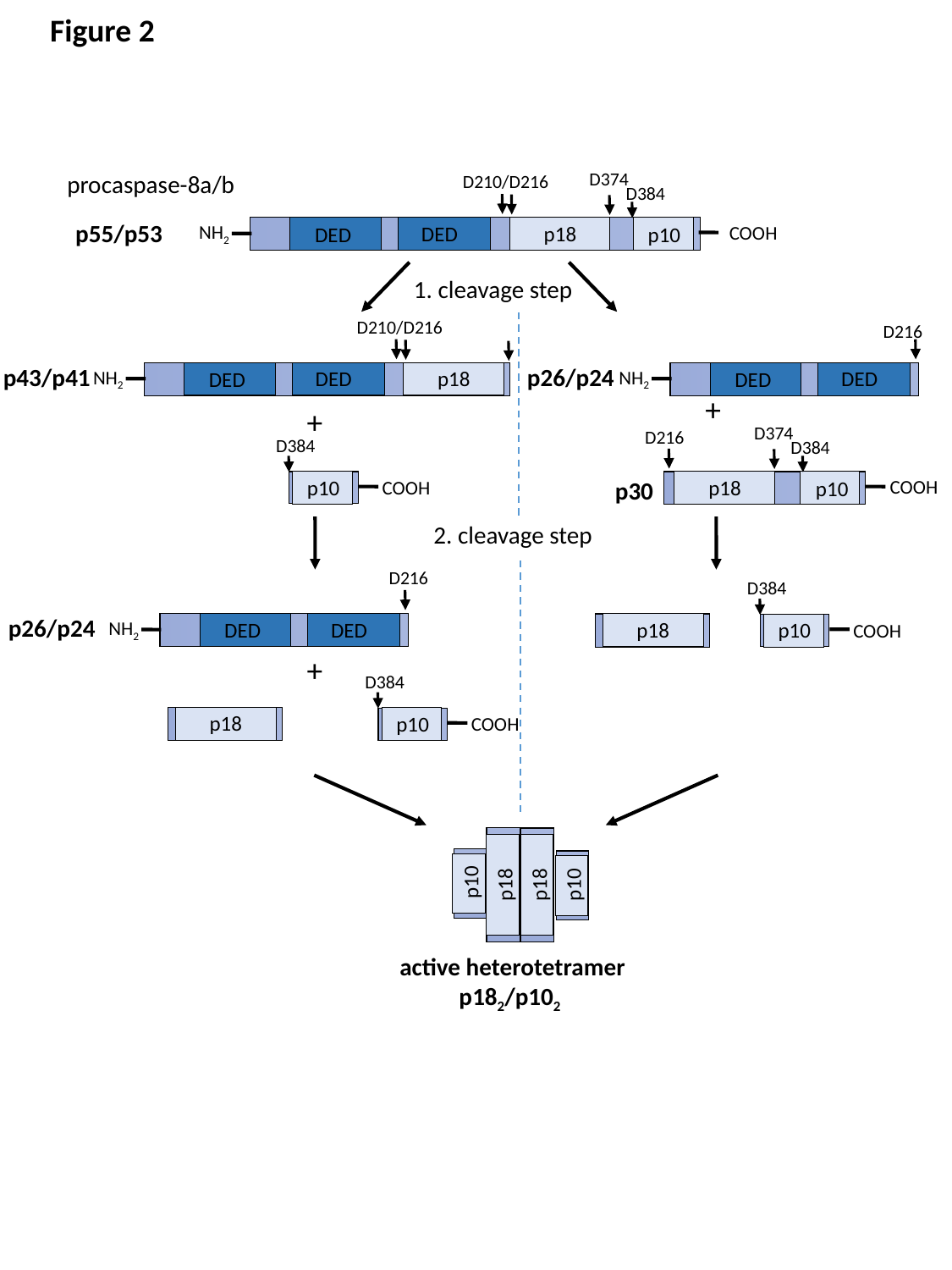

Figure 2

D374
procaspase-8a/b
D210/D216
D384

p55/p53
NH2
p18
COOH
DED
DED
p10

1. cleavage step
D210/D216
D216

p43/p41
p26/p24
NH2
NH2
p18
DED
DED
DED
DED

+

+
D374
D216
D384
D384

p10
p18
COOH
p30
p10
COOH

2. cleavage step

D216
D384

p26/p24
NH2
DED
p18
p10
DED
COOH

+
D384

p18
p10
COOH

p10
p18
p18
p10
active heterotetramer
p182/p102